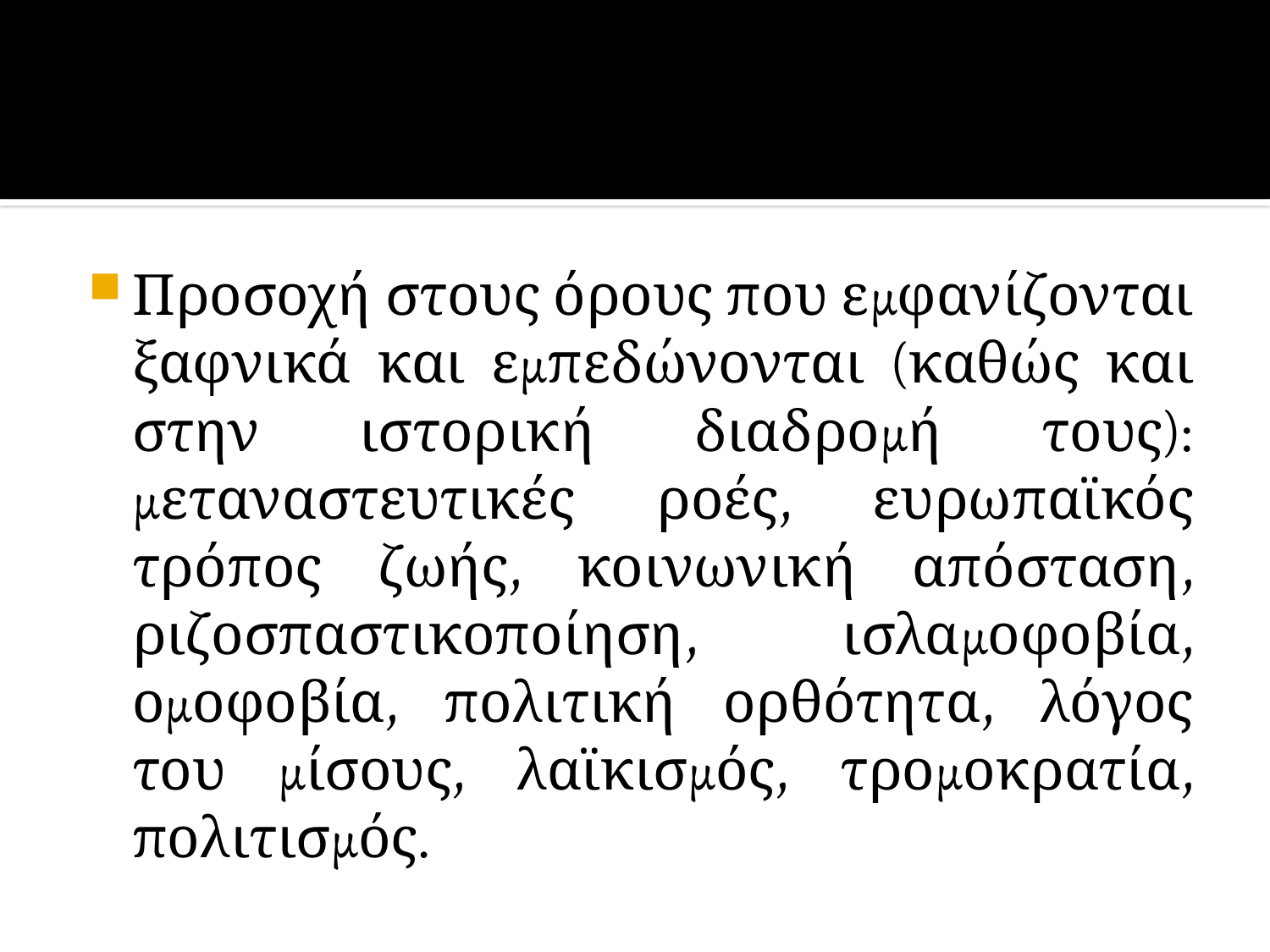

#
Προσοχή στους όρους που εμφανίζονται ξαφνικά και εμπεδώνονται (καθώς και στην ιστορική διαδρομή τους): μεταναστευτικές ροές, ευρωπαϊκός τρόπος ζωής, κοινωνική απόσταση, ριζοσπαστικοποίηση, ισλαμοφοβία, ομοφοβία, πολιτική ορθότητα, λόγος του μίσους, λαϊκισμός, τρομοκρατία, πολιτισμός.